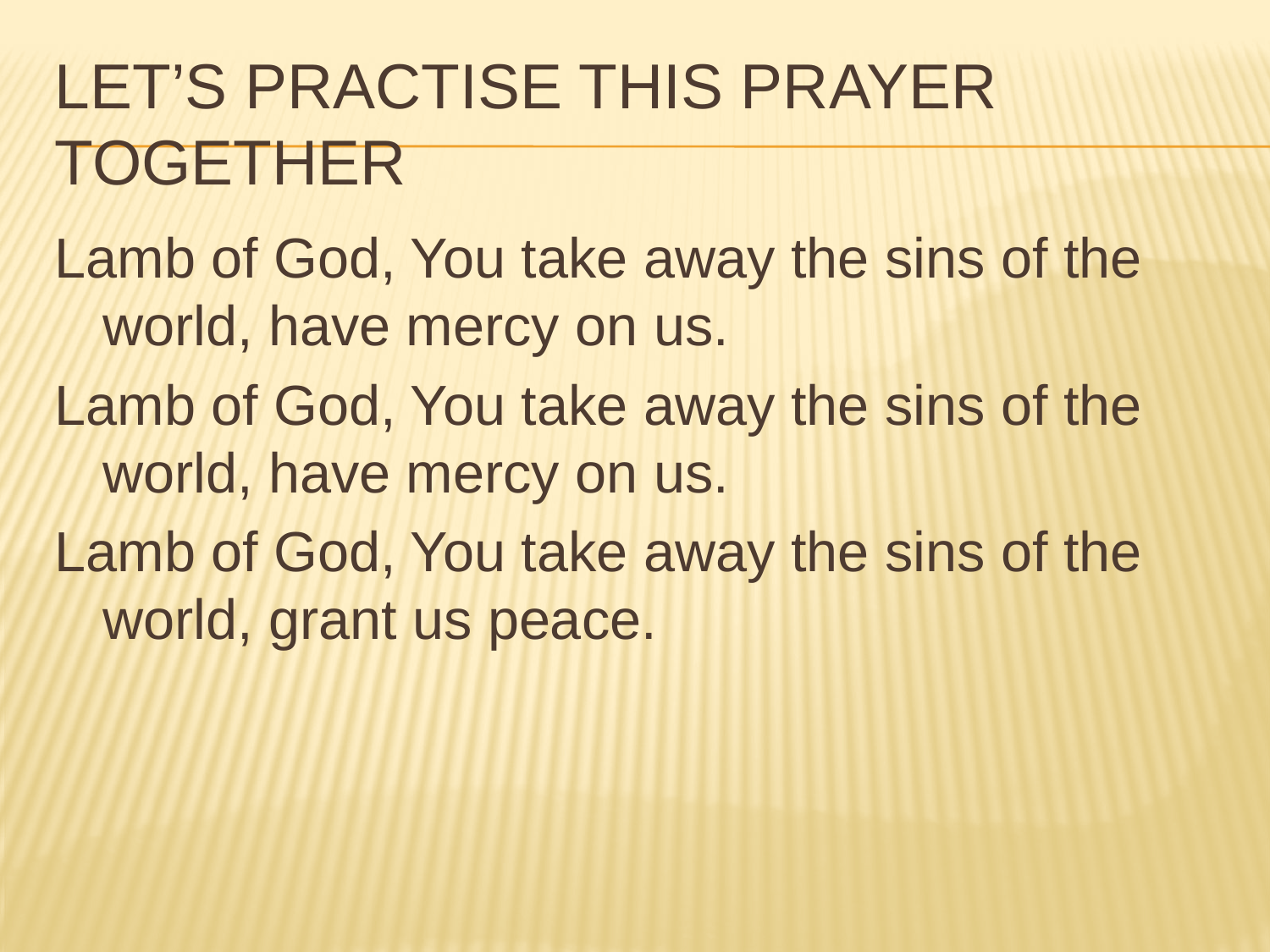

# Let’s practise this prayer together
Lamb of God, You take away the sins of the world, have mercy on us.
Lamb of God, You take away the sins of the world, have mercy on us.
Lamb of God, You take away the sins of the world, grant us peace.